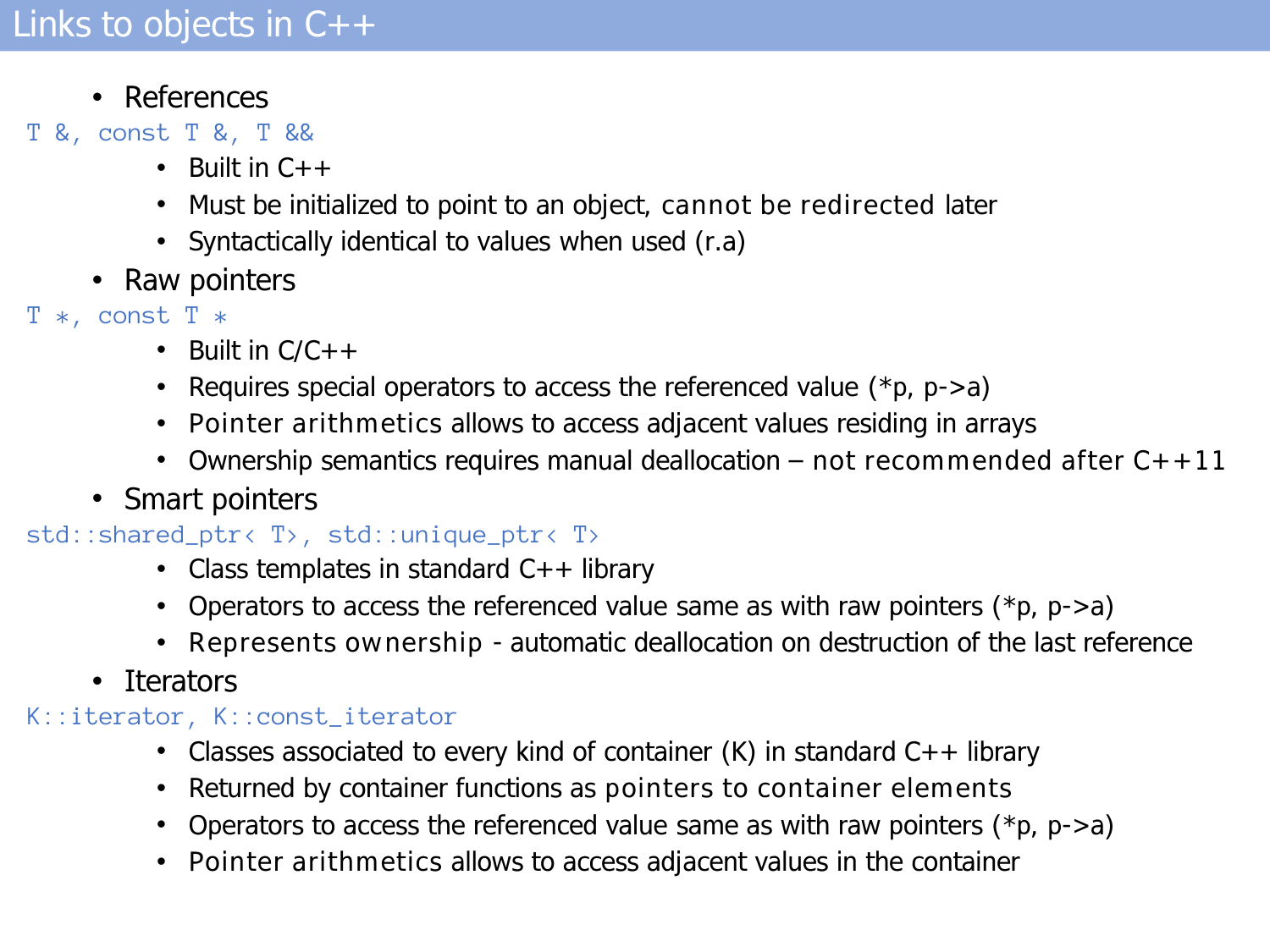

# Links to objects in C++
References
T &, const T &, T &&
Built in C++
Must be initialized to point to an object, cannot be redirected later
Syntactically identical to values when used (r.a)
Raw pointers
T *, const T *
Built in C/C++
Requires special operators to access the referenced value (*p, p->a)
Pointer arithmetics allows to access adjacent values residing in arrays
Ownership semantics requires manual deallocation – not recommended after C++11
Smart pointers
std::shared_ptr< T>, std::unique_ptr< T>
Class templates in standard C++ library
Operators to access the referenced value same as with raw pointers (*p, p->a)
Represents ownership - automatic deallocation on destruction of the last reference
Iterators
K::iterator, K::const_iterator
Classes associated to every kind of container (K) in standard C++ library
Returned by container functions as pointers to container elements
Operators to access the referenced value same as with raw pointers (*p, p->a)
Pointer arithmetics allows to access adjacent values in the container